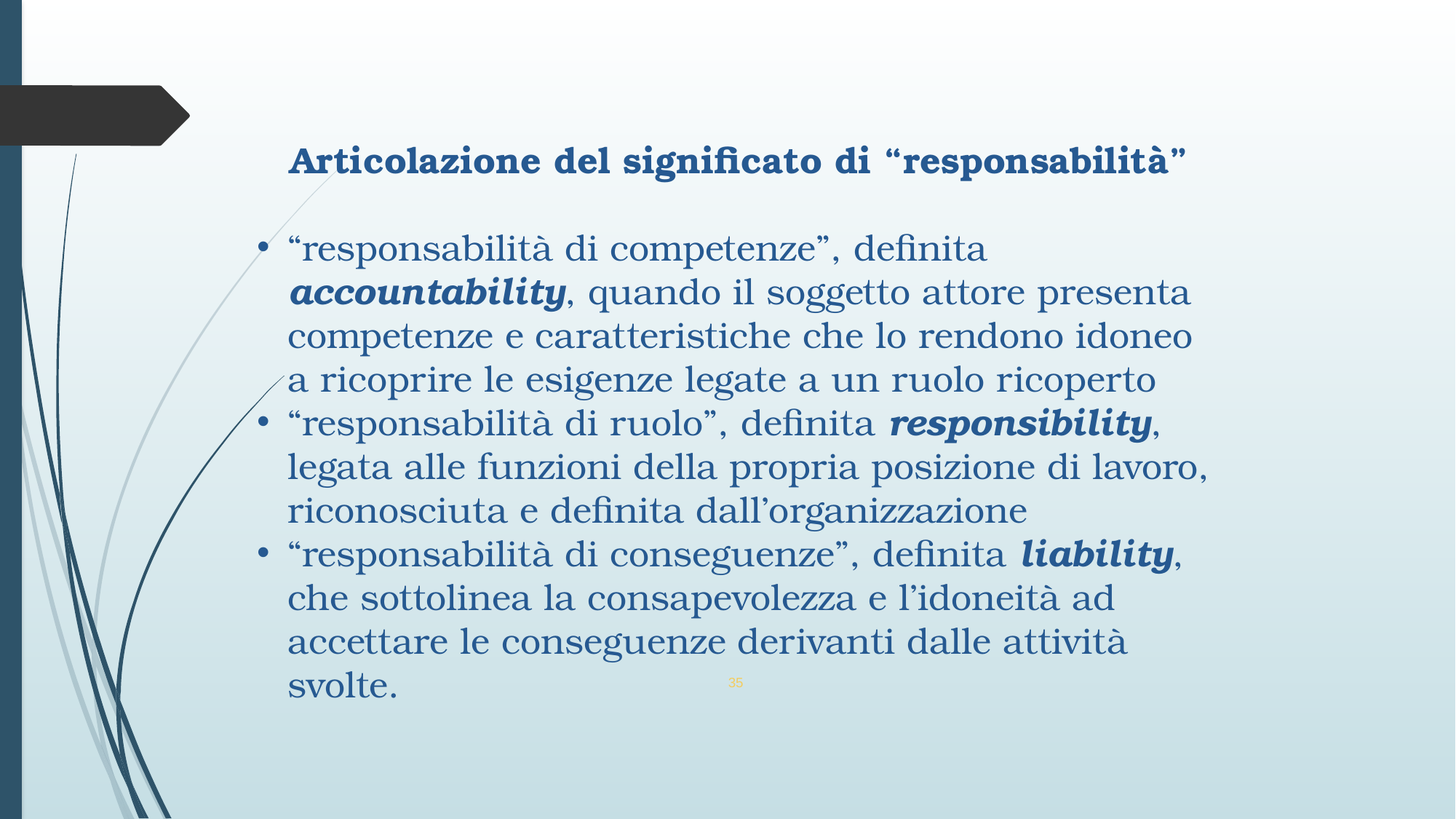

Articolazione del significato di “responsabilità”

“responsabilità di competenze”, definita accountability, quando il soggetto attore presenta competenze e caratteristiche che lo rendono idoneo a ricoprire le esigenze legate a un ruolo ricoperto
“responsabilità di ruolo”, definita responsibility, legata alle funzioni della propria posizione di lavoro, riconosciuta e definita dall’organizzazione
“responsabilità di conseguenze”, definita liability, che sottolinea la consapevolezza e l’idoneità ad accettare le conseguenze derivanti dalle attività svolte.

35